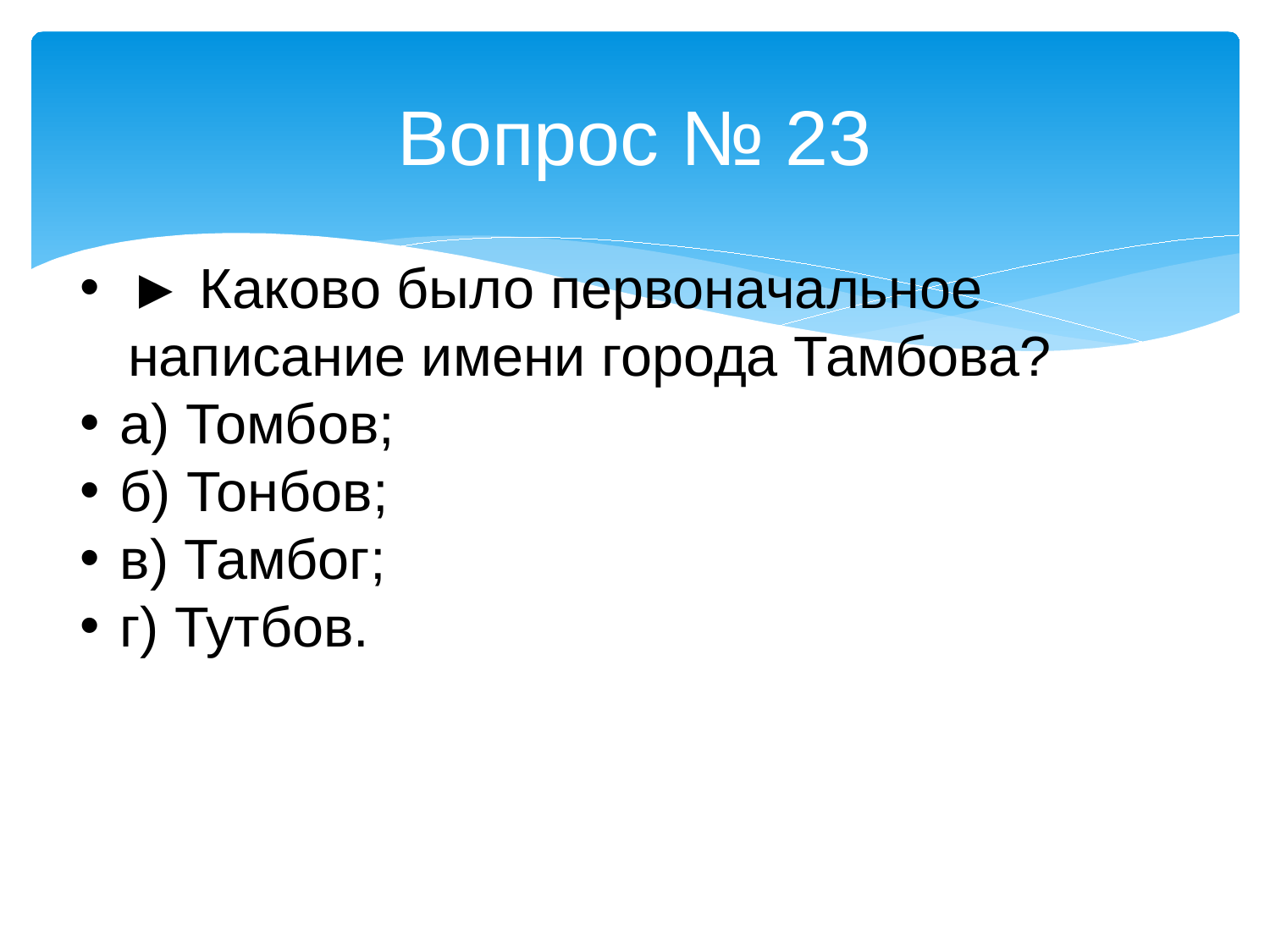

# Вопрос № 23
► Каково было первоначальное написание имени города Тамбова?
а) Томбов;
б) Тонбов;
в) Тамбог;
г) Тутбов.